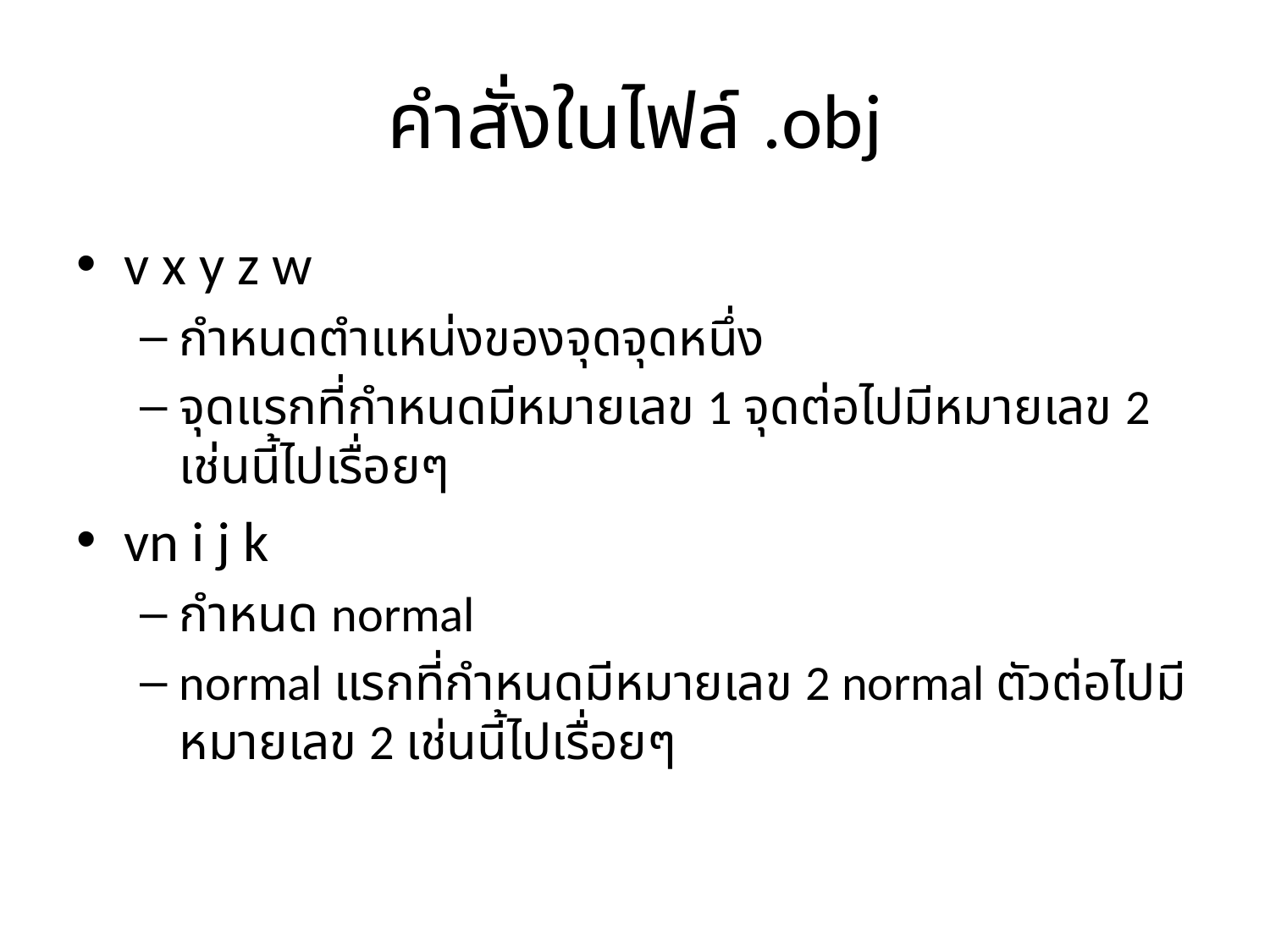

# คำสั่งในไฟล์ .obj
v x y z w
กำหนดตำแหน่งของจุดจุดหนึ่ง
จุดแรกที่กำหนดมีหมายเลข 1 จุดต่อไปมีหมายเลข 2 เช่นนี้ไปเรื่อยๆ
vn i j k
กำหนด normal
normal แรกที่กำหนดมีหมายเลข 2 normal ตัวต่อไปมีหมายเลข 2 เช่นนี้ไปเรื่อยๆ